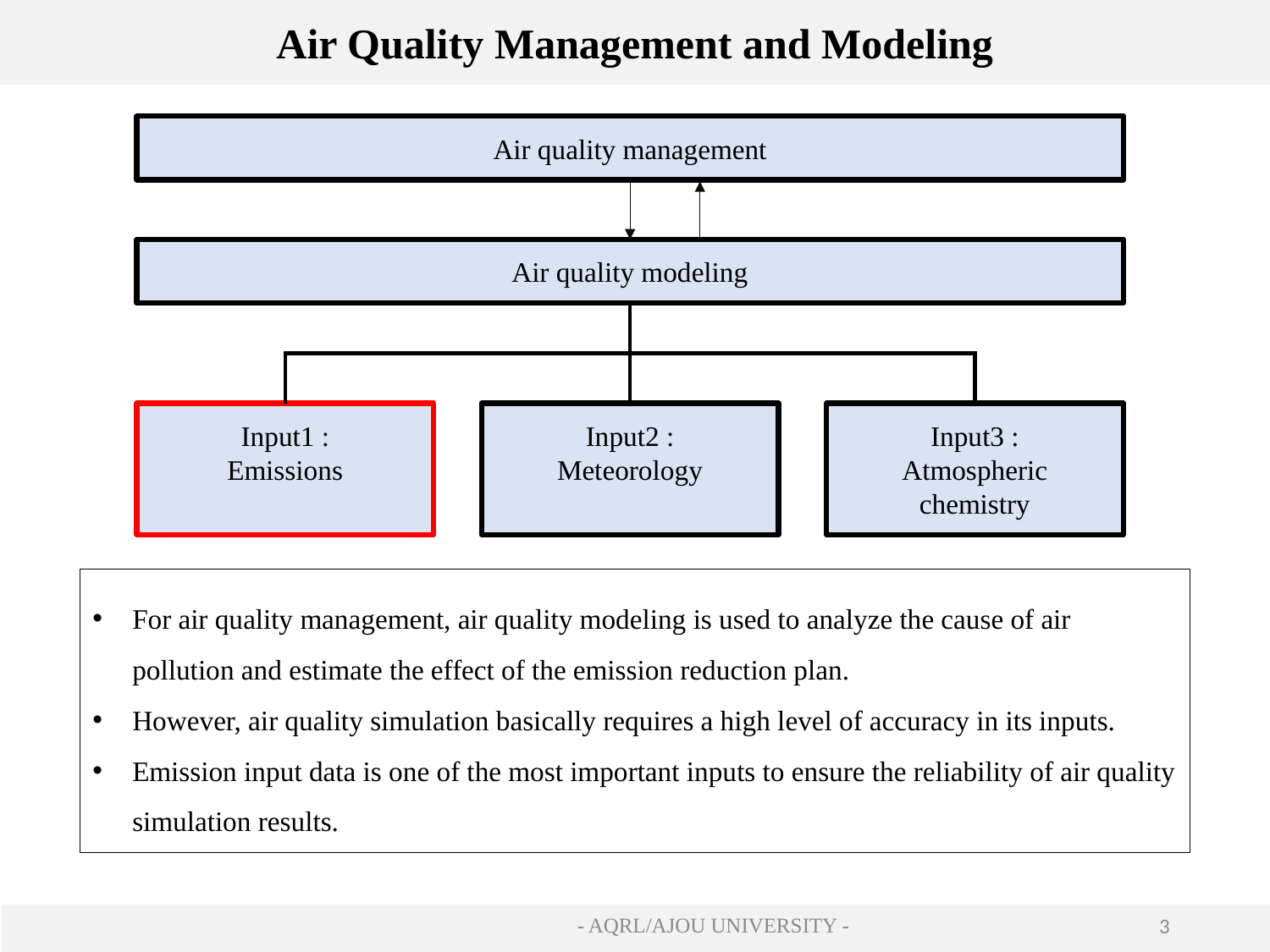

Air Quality Management and Modeling
Air quality management
Air quality modeling
Input1 :
Emissions

Input2 :
Meteorology

Input3 :
Atmospheric
chemistry
For air quality management, air quality modeling is used to analyze the cause of air pollution and estimate the effect of the emission reduction plan.
However, air quality simulation basically requires a high level of accuracy in its inputs.
Emission input data is one of the most important inputs to ensure the reliability of air quality simulation results.
- AQRL/AJOU UNIVERSITY -
3